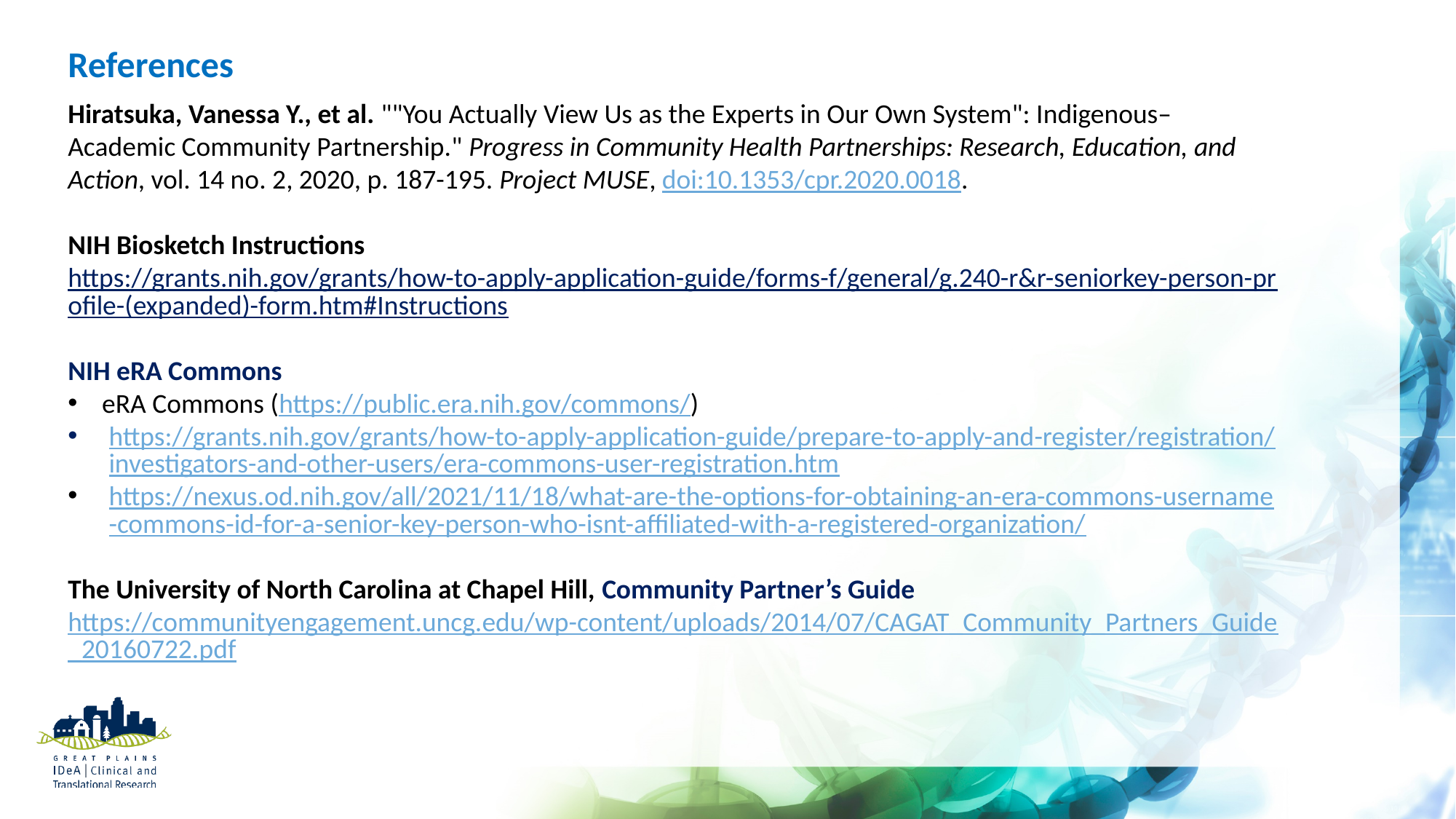

References
Hiratsuka, Vanessa Y., et al. ""You Actually View Us as the Experts in Our Own System": Indigenous–Academic Community Partnership." Progress in Community Health Partnerships: Research, Education, and Action, vol. 14 no. 2, 2020, p. 187-195. Project MUSE, doi:10.1353/cpr.2020.0018.

NIH Biosketch Instructions
https://grants.nih.gov/grants/how-to-apply-application-guide/forms-f/general/g.240-r&r-seniorkey-person-profile-(expanded)-form.htm#Instructions

NIH eRA Commons
eRA Commons (https://public.era.nih.gov/commons/)
https://grants.nih.gov/grants/how-to-apply-application-guide/prepare-to-apply-and-register/registration/investigators-and-other-users/era-commons-user-registration.htm
https://nexus.od.nih.gov/all/2021/11/18/what-are-the-options-for-obtaining-an-era-commons-username-commons-id-for-a-senior-key-person-who-isnt-affiliated-with-a-registered-organization/

The University of North Carolina at Chapel Hill, Community Partner’s Guide
https://communityengagement.uncg.edu/wp-content/uploads/2014/07/CAGAT_Community_Partners_Guide_20160722.pdf